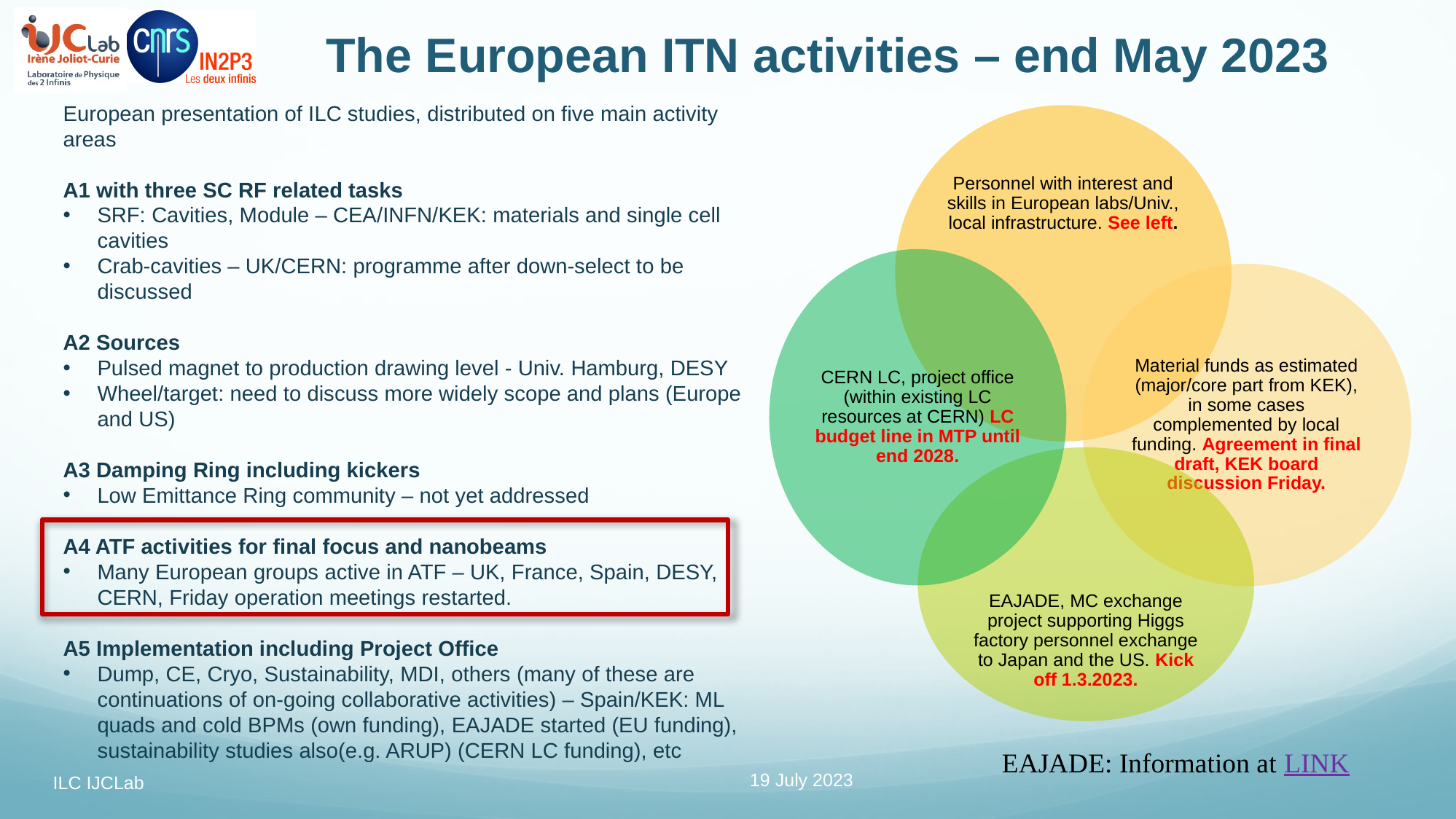

The European ITN activities – end May 2023
Personnel with interest and skills in European labs/Univ., local infrastructure. See left.
Material funds as estimated (major/core part from KEK), in some cases complemented by local funding. Agreement in final draft, KEK board discussion Friday.
EAJADE, MC exchange project supporting Higgs factory personnel exchange to Japan and the US. Kick off 1.3.2023.
CERN LC, project office (within existing LC resources at CERN) LC budget line in MTP until end 2028.
European presentation of ILC studies, distributed on five main activity areas

A1 with three SC RF related tasks
SRF: Cavities, Module – CEA/INFN/KEK: materials and single cell cavities
Crab-cavities – UK/CERN: programme after down-select to be discussed

A2 Sources
Pulsed magnet to production drawing level - Univ. Hamburg, DESY
Wheel/target: need to discuss more widely scope and plans (Europe and US)

A3 Damping Ring including kickers
Low Emittance Ring community – not yet addressed

A4 ATF activities for final focus and nanobeams
Many European groups active in ATF – UK, France, Spain, DESY, CERN, Friday operation meetings restarted.

A5 Implementation including Project Office
Dump, CE, Cryo, Sustainability, MDI, others (many of these are continuations of on-going collaborative activities) – Spain/KEK: ML quads and cold BPMs (own funding), EAJADE started (EU funding), sustainability studies also(e.g. ARUP) (CERN LC funding), etc

EAJADE: Information at LINK
19 July 2023
ILC IJCLab